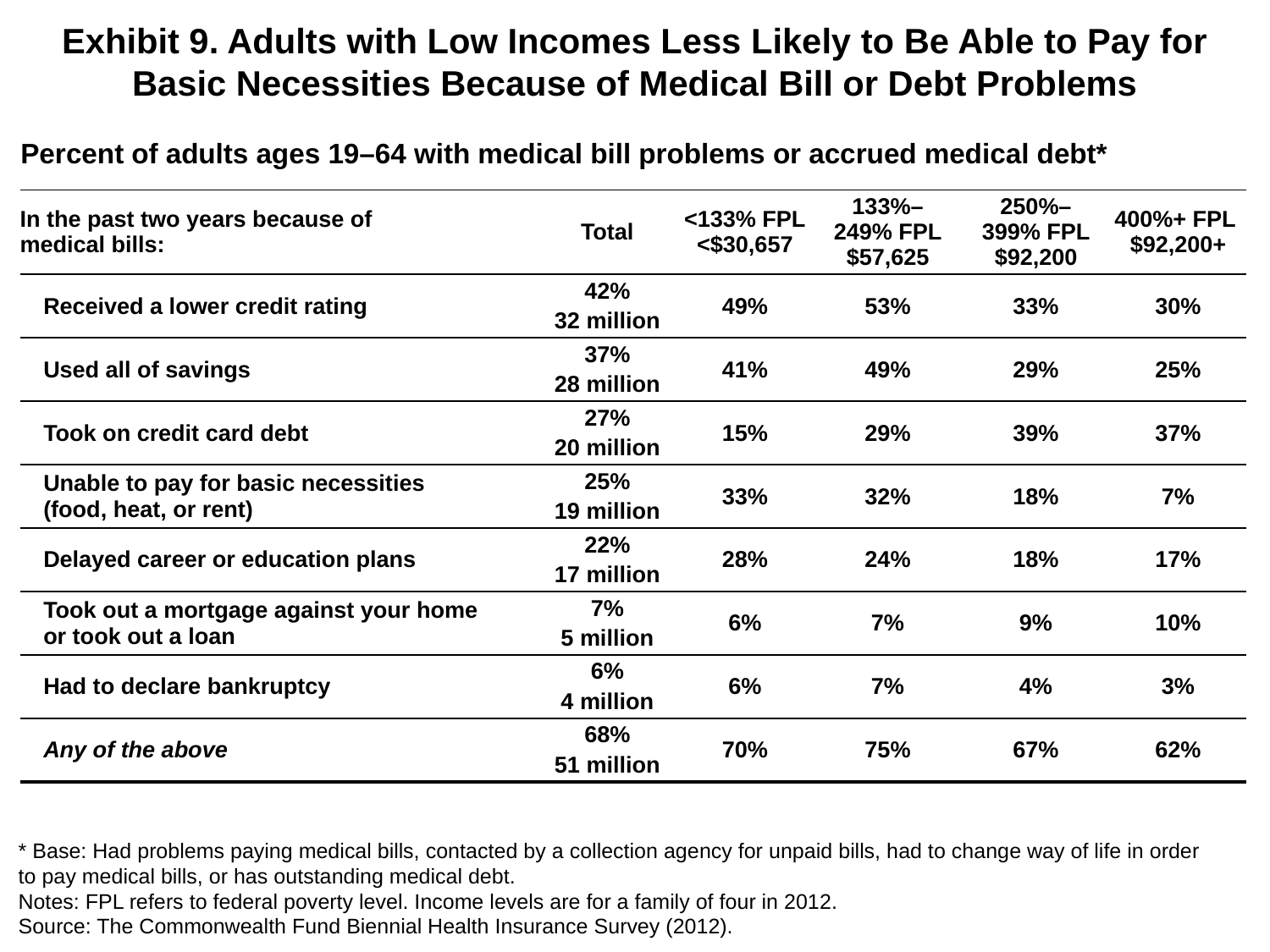

Exhibit 9. Adults with Low Incomes Less Likely to Be Able to Pay for Basic Necessities Because of Medical Bill or Debt Problems
Percent of adults ages 19–64 with medical bill problems or accrued medical debt*
| In the past two years because of medical bills: | Total | <133% FPL <$30,657 | 133%– 249% FPL $57,625 | 250%– 399% FPL $92,200 | 400%+ FPL $92,200+ |
| --- | --- | --- | --- | --- | --- |
| Received a lower credit rating | 42% 32 million | 49% | 53% | 33% | 30% |
| Used all of savings | 37% 28 million | 41% | 49% | 29% | 25% |
| Took on credit card debt | 27% 20 million | 15% | 29% | 39% | 37% |
| Unable to pay for basic necessities (food, heat, or rent) | 25% 19 million | 33% | 32% | 18% | 7% |
| Delayed career or education plans | 22% 17 million | 28% | 24% | 18% | 17% |
| Took out a mortgage against your home or took out a loan | 7% 5 million | 6% | 7% | 9% | 10% |
| Had to declare bankruptcy | 6% 4 million | 6% | 7% | 4% | 3% |
| Any of the above | 68% 51 million | 70% | 75% | 67% | 62% |
* Base: Had problems paying medical bills, contacted by a collection agency for unpaid bills, had to change way of life in order
to pay medical bills, or has outstanding medical debt.
Notes: FPL refers to federal poverty level. Income levels are for a family of four in 2012.
Source: The Commonwealth Fund Biennial Health Insurance Survey (2012).